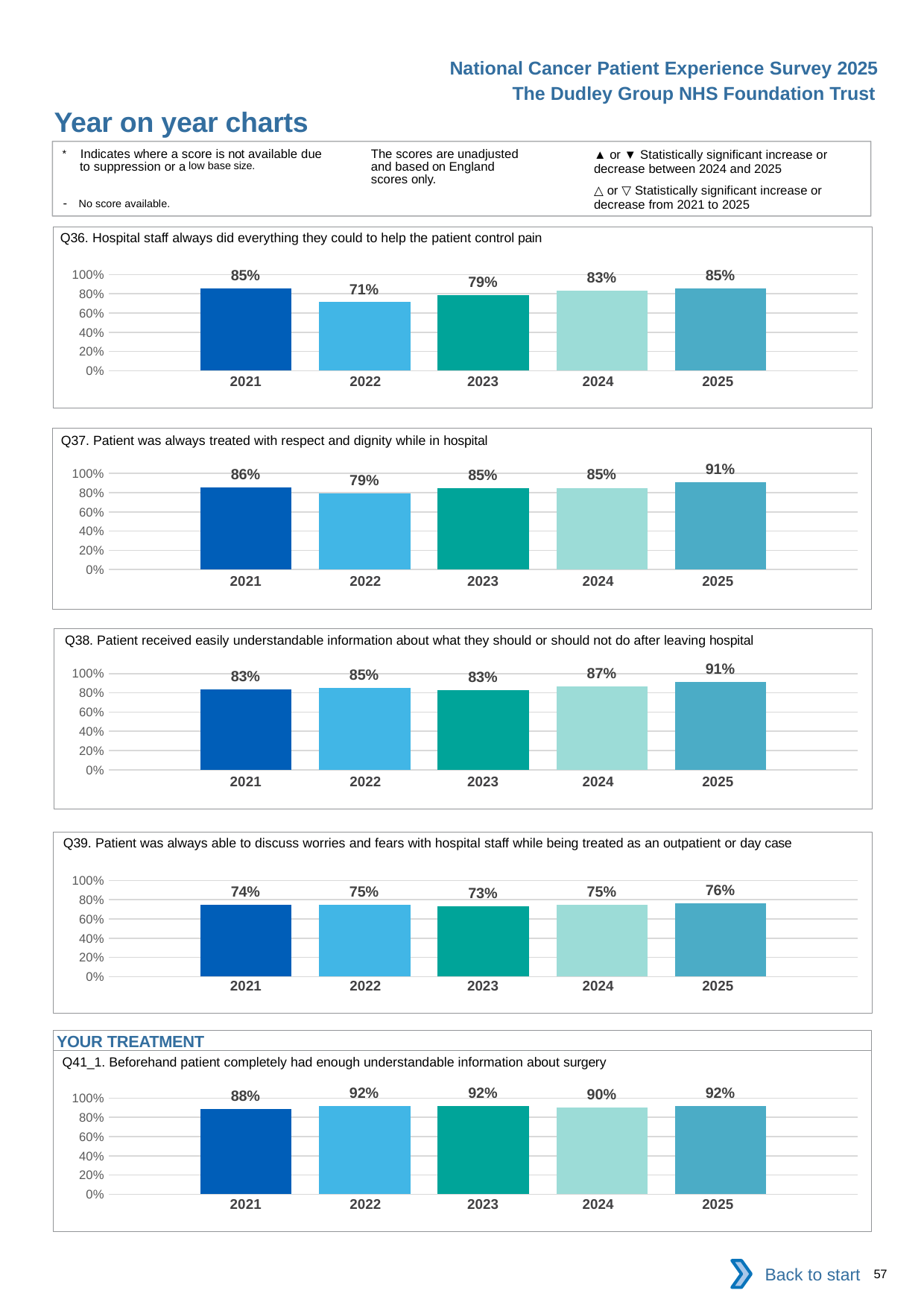

National Cancer Patient Experience Survey 2025
The Dudley Group NHS Foundation Trust
Year on year charts (7)

The scores are unadjusted and based on England scores only.
*  Indicates where a score is not available due to suppression or a low base size.
- No score available.
▲ or ▼ Statistically significant increase or decrease between 2024 and 2025
△ or ▽ Statistically significant increase or decrease from 2021 to 2025
Q36. Hospital staff always did everything they could to help the patient control pain

### Chart

| Category | 2021 | 2022 | 2023 | 2024 | 2025 |
|---|---|---|---|---|---|
| Category 1 | 0.8538461 | 0.7131147 | 0.7876106 | 0.8318584 | 0.8527132 |
| 2021 | 2022 | 2023 | 2024 | 2025 |
| --- | --- | --- | --- | --- |
|  |  |  |  |  |
Q37. Patient was always treated with respect and dignity while in hospital

### Chart

| Category | 2021 | 2022 | 2023 | 2024 | 2025 |
|---|---|---|---|---|---|
| Category 1 | 0.8580645 | 0.7931035 | 0.8461539 | 0.8507463 | 0.9097222 |
| 2021 | 2022 | 2023 | 2024 | 2025 |
| --- | --- | --- | --- | --- |
|  |  |  |  |  |
Q38. Patient received easily understandable information about what they should or should not do after leaving hospital

### Chart

| Category | 2021 | 2022 | 2023 | 2024 | 2025 |
|---|---|---|---|---|---|
| Category 1 | 0.8344371 | 0.8510638 | 0.828125 | 0.8661417 | 0.9124088 |
| 2021 | 2022 | 2023 | 2024 | 2025 |
| --- | --- | --- | --- | --- |
|  |  |  |  |  |
Q39. Patient was always able to discuss worries and fears with hospital staff while being treated as an outpatient or day case

### Chart

| Category | 2021 | 2022 | 2023 | 2024 | 2025 |
|---|---|---|---|---|---|
| Category 1 | 0.7446808 | 0.7492537 | 0.7292994 | 0.7465565 | 0.7591973 |
| 2021 | 2022 | 2023 | 2024 | 2025 |
| --- | --- | --- | --- | --- |
|  |  |  |  |  |
YOUR TREATMENT
Q41_1. Beforehand patient completely had enough understandable information about surgery

### Chart

| Category | 2021 | 2022 | 2023 | 2024 | 2025 |
|---|---|---|---|---|---|
| Category 1 | 0.8836207 | 0.9166667 | 0.918239 | 0.9030612 | 0.9212121 |
| 2021 | 2022 | 2023 | 2024 | 2025 |
| --- | --- | --- | --- | --- |
|  |  |  |  |  |
Back to start

57